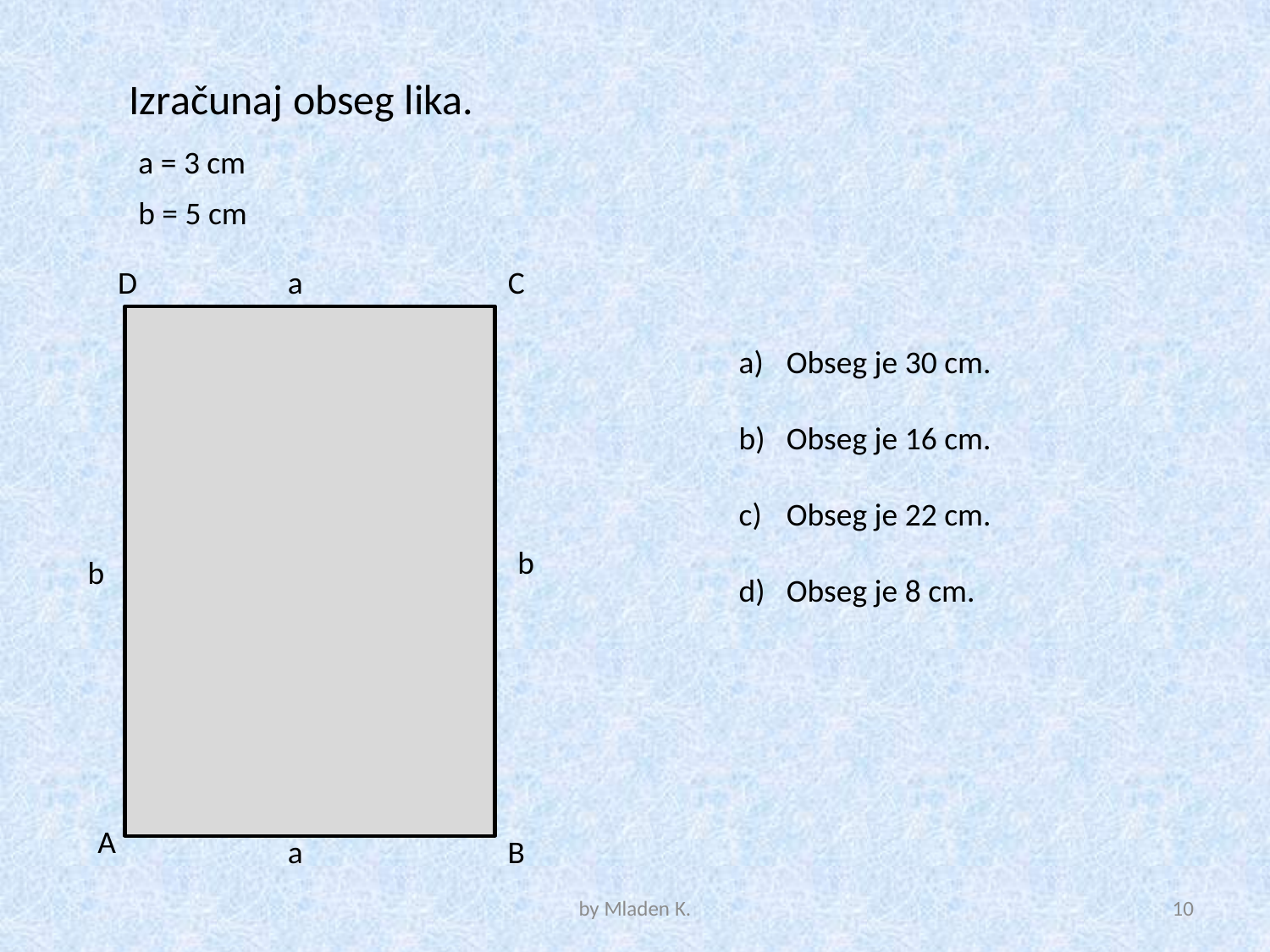

Izračunaj obseg lika.
a = 3 cm

b = 5 cm
D
a
C

Obseg je 30 cm.

Obseg je 16 cm.

Obseg je 22 cm.

Obseg je 8 cm.
b
b
A
a
B
by Mladen K.
10